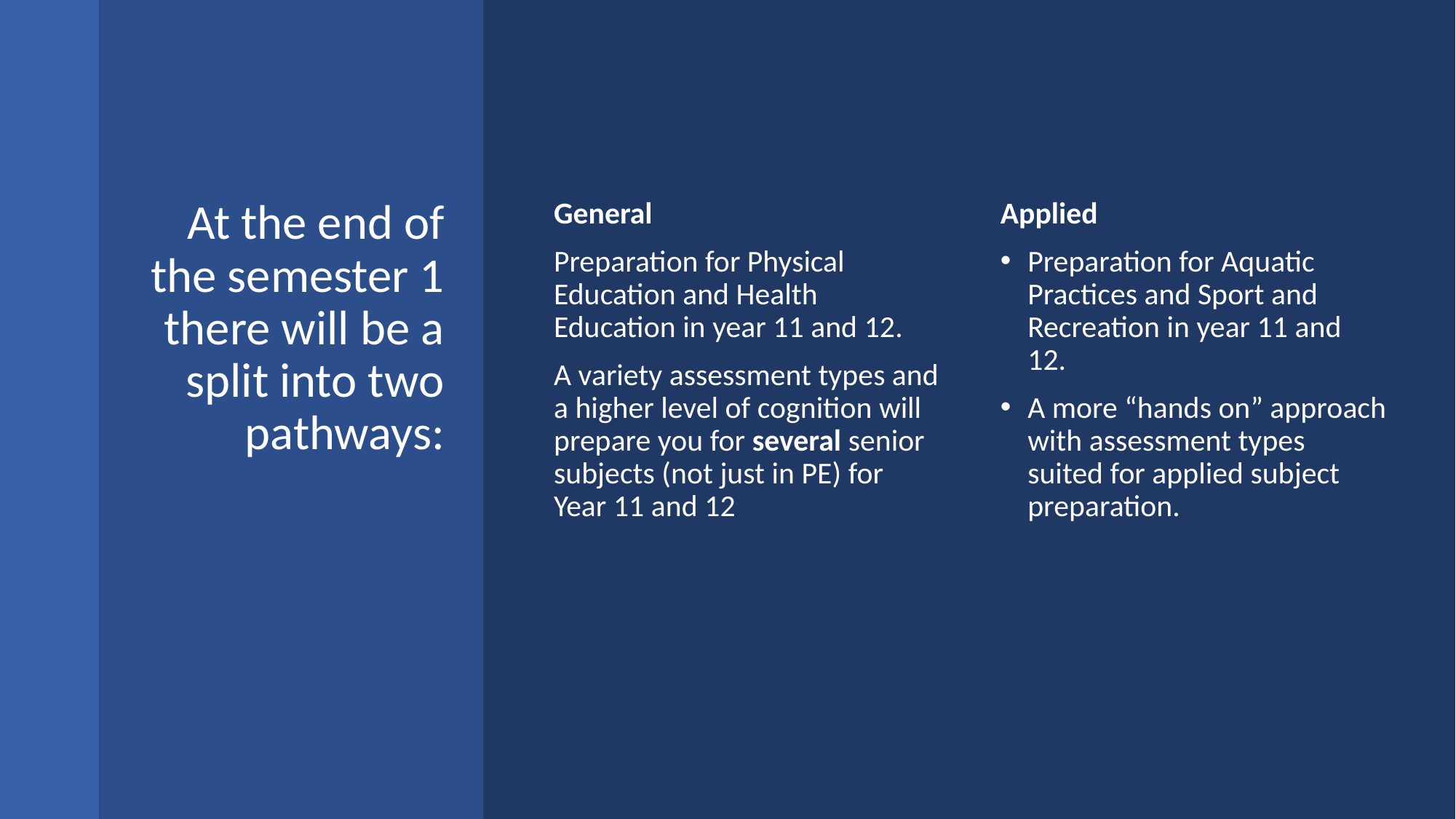

# At the end of the semester 1 there will be a split into two pathways:
General
Preparation for Physical Education and Health Education in year 11 and 12.
A variety assessment types and a higher level of cognition will prepare you for several senior subjects (not just in PE) for Year 11 and 12

Applied
Preparation for Aquatic Practices and Sport and Recreation in year 11 and 12.
A more “hands on” approach with assessment types suited for applied subject preparation.